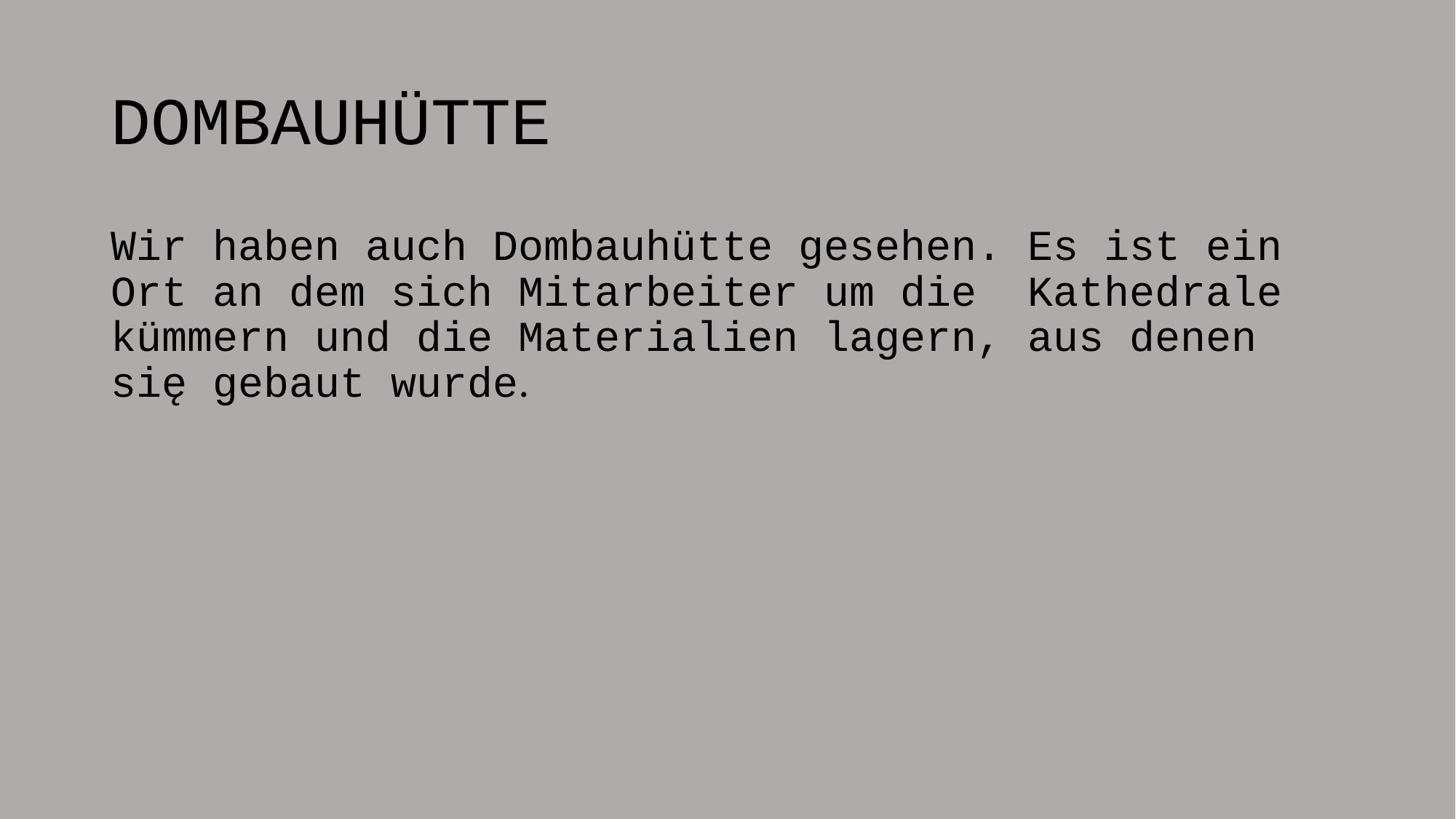

# DOMBAUHÜTTE
Wir haben auch Dombauhütte gesehen. Es ist ein Ort an dem sich Mitarbeiter um die  Kathedrale kümmern und die Materialien lagern, aus denen się gebaut wurde.